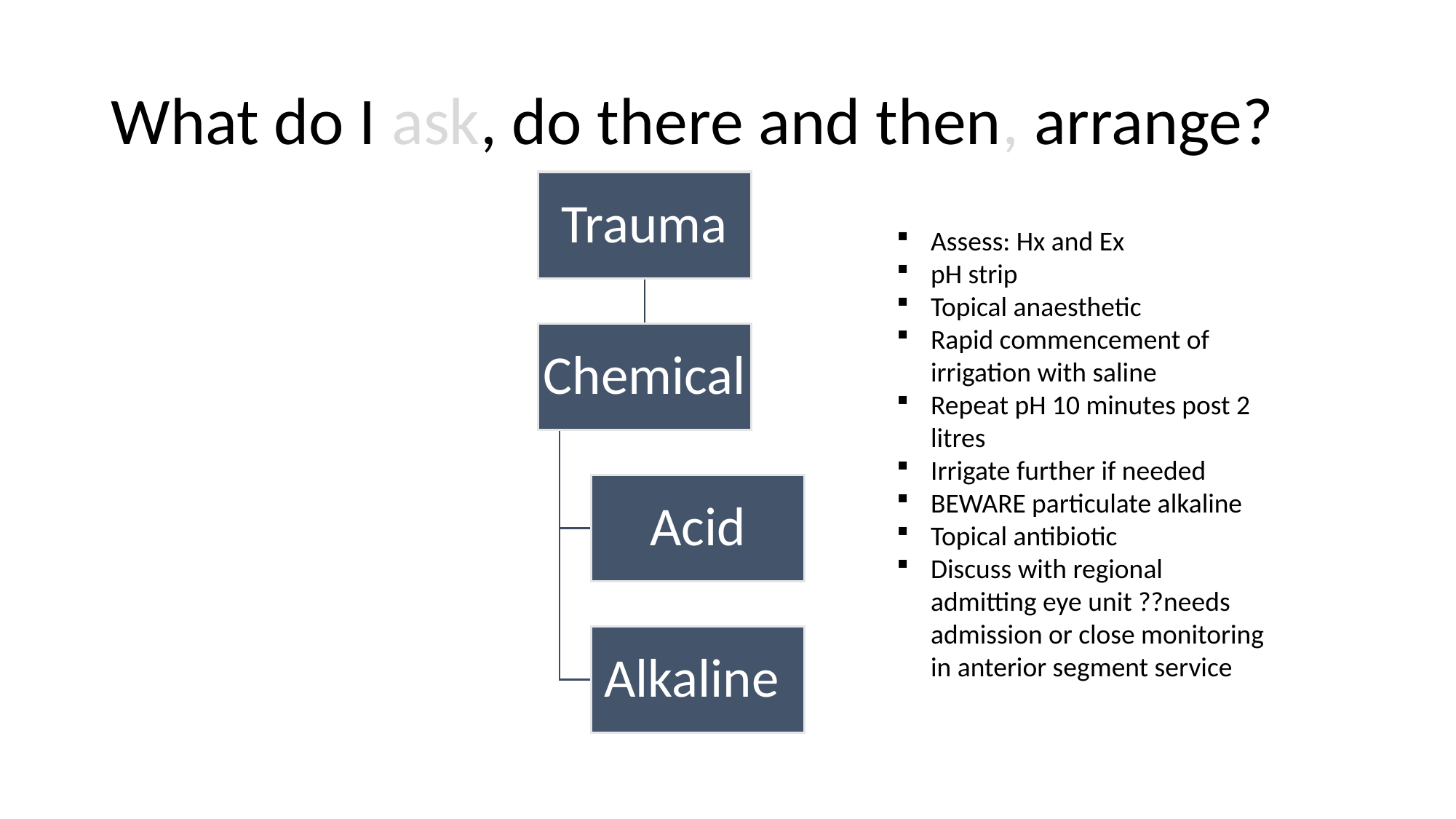

# What do I ask, do there and then, arrange?
Trauma
Chemical
Acid
Alkaline

Assess: Hx and Ex
pH strip
Topical anaesthetic
Rapid commencement of irrigation with saline
Repeat pH 10 minutes post 2 litres
Irrigate further if needed
BEWARE particulate alkaline
Topical antibiotic
Discuss with regional admitting eye unit ??needs admission or close monitoring in anterior segment service